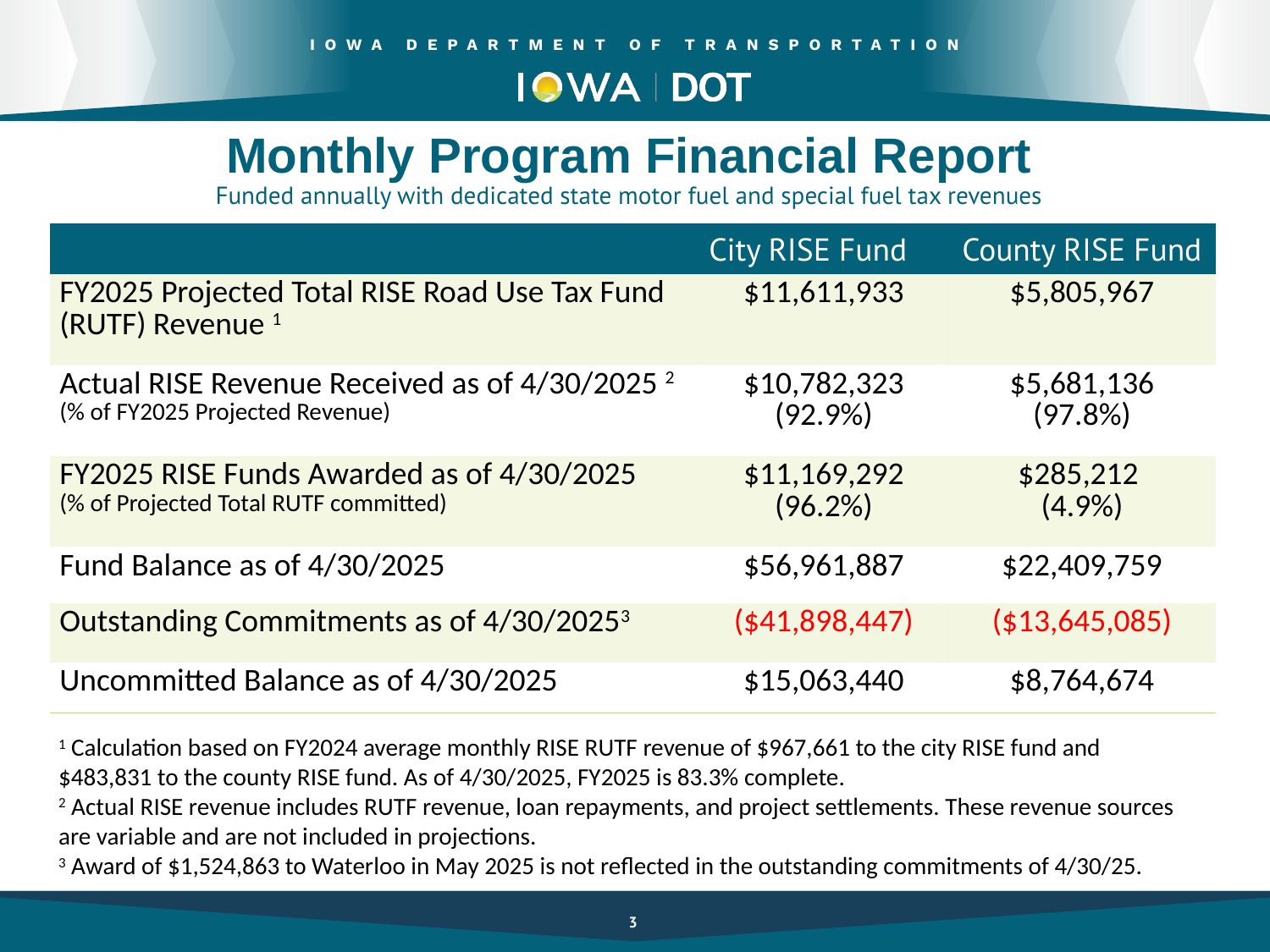

Monthly Program Financial Report
Funded annually with dedicated state motor fuel and special fuel tax revenues
|  | City RISE Fund | County RISE Fund |
| --- | --- | --- |
| FY2025 Projected Total RISE Road Use Tax Fund (RUTF) Revenue 1 | $11,611,933 | $5,805,967 |
| Actual RISE Revenue Received as of 4/30/2025 2 (% of FY2025 Projected Revenue) | $10,782,323 (92.9%) | $5,681,136 (97.8%) |
| FY2025 RISE Funds Awarded as of 4/30/2025 (% of Projected Total RUTF committed) | $11,169,292 (96.2%) | $285,212 (4.9%) |
| Fund Balance as of 4/30/2025 | $56,961,887 | $22,409,759 |
| Outstanding Commitments as of 4/30/20253 | ($41,898,447) | ($13,645,085) |
| Uncommitted Balance as of 4/30/2025 | $15,063,440 | $8,764,674 |
1 Calculation based on FY2024 average monthly RISE RUTF revenue of $967,661 to the city RISE fund and $483,831 to the county RISE fund. As of 4/30/2025, FY2025 is 83.3% complete.
2 Actual RISE revenue includes RUTF revenue, loan repayments, and project settlements. These revenue sources are variable and are not included in projections.
3 Award of $1,524,863 to Waterloo in May 2025 is not reflected in the outstanding commitments of 4/30/25.
3
3